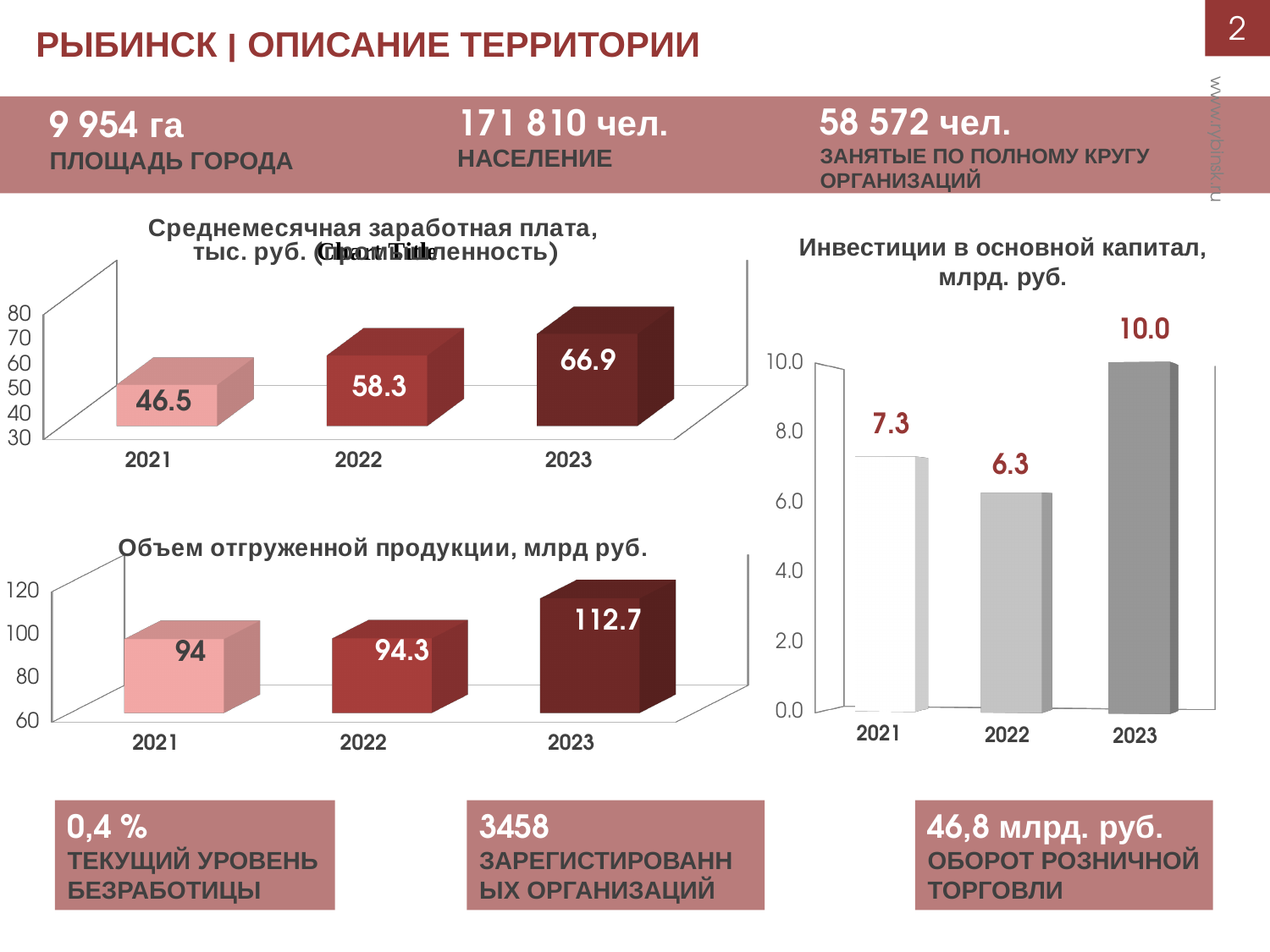

2
РЫБИНСК | ОПИСАНИЕ ТЕРРИТОРИИ

58 572 чел.
ЗАНЯТЫЕ ПО ПОЛНОМУ КРУГУ ОРГАНИЗАЦИЙ

171 810 чел.
НАСЕЛЕНИЕ
9 954 га
ПЛОЩАДЬ ГОРОДА

www.rybinsk.ru

[unsupported chart]

Инвестиции в основной капитал, млрд. руб.

[unsupported chart]

[unsupported chart]

[unsupported chart]

3458
ЗАРЕГИСТИРОВАННЫХ ОРГАНИЗАЦИЙ
46,8 млрд. руб.
ОБОРОТ РОЗНИЧНОЙ ТОРГОВЛИ
0,4 %
ТЕКУЩИЙ УРОВЕНЬ БЕЗРАБОТИЦЫ